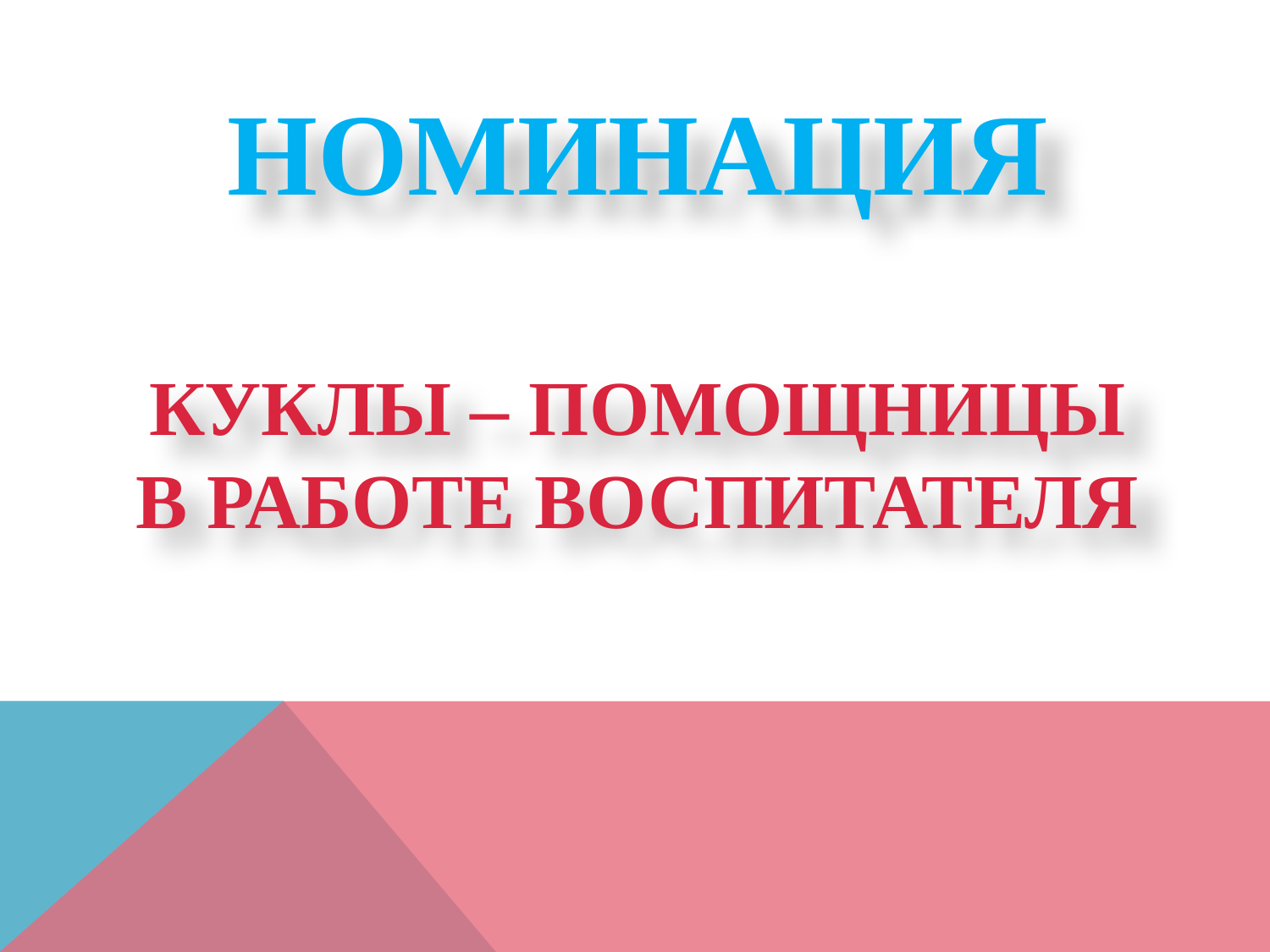

# НОМИНАЦИЯ куклы – помощницы в работе воспитателя